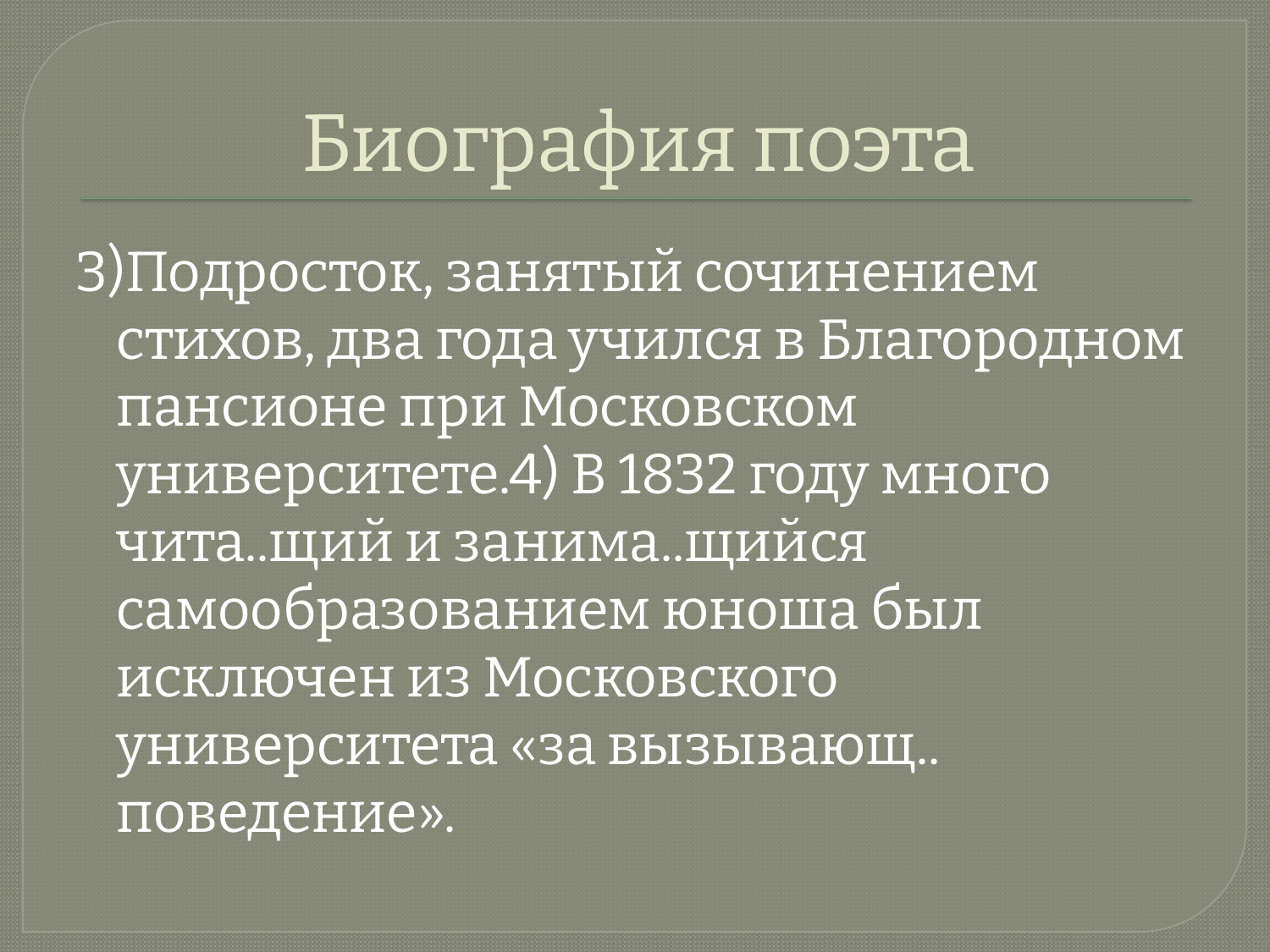

# Биография поэта
3)Подросток, занятый сочинением стихов, два года учился в Благородном пансионе при Московском университете.4) В 1832 году много чита..щий и занима..щийся самообразованием юноша был исключен из Московского университета «за вызывающ.. поведение».